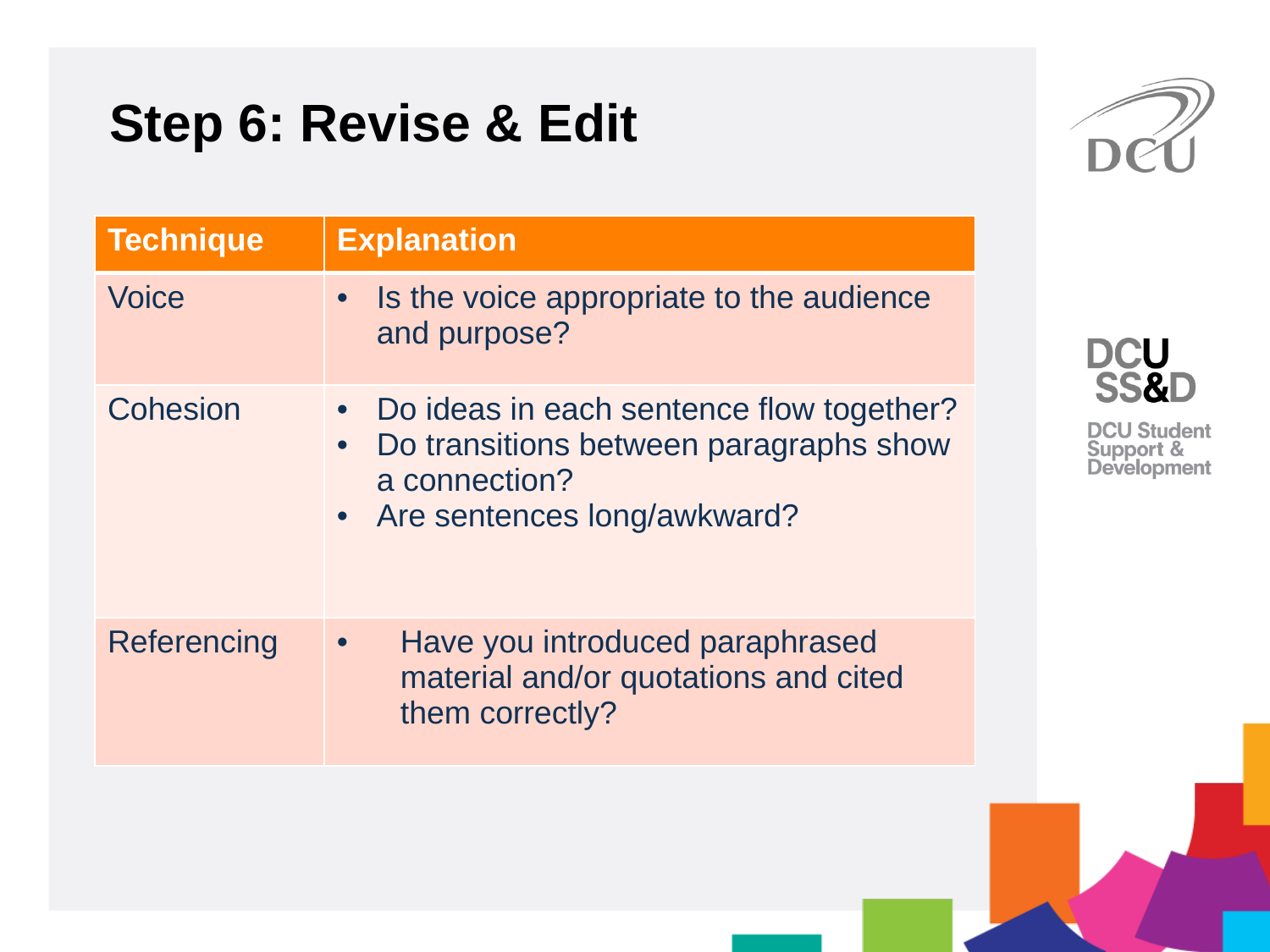

Step 6: Revise & Edit

| Technique | Explanation |
| --- | --- |
| Voice | Is the voice appropriate to the audience and purpose? |
| Cohesion | Do ideas in each sentence flow together? Do transitions between paragraphs show a connection? Are sentences long/awkward? |
| Referencing | Have you introduced paraphrased material and/or quotations and cited them correctly? |